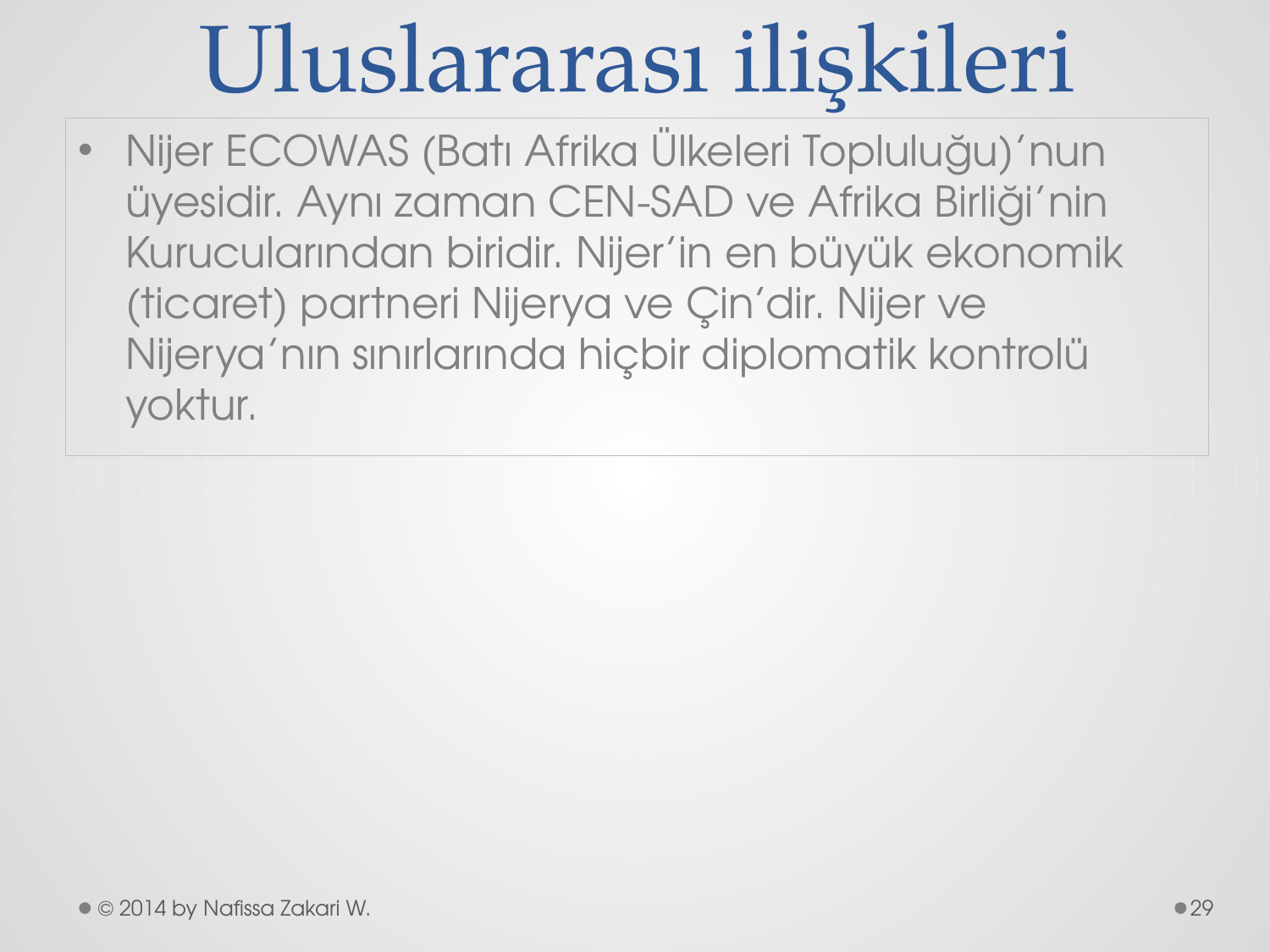

Uluslararası ilişkileri
Nijer ECOWAS (Batı Afrika Ülkeleri Topluluğu)’nun üyesidir. Aynı zaman CEN-SAD ve Afrika Birliği’nin Kurucularından biridir. Nijer’in en büyük ekonomik (ticaret) partneri Nijerya ve Çin’dir. Nijer ve Nijerya’nın sınırlarında hiçbir diplomatik kontrolü yoktur.

© 2014 by Nafissa Zakari W.
29